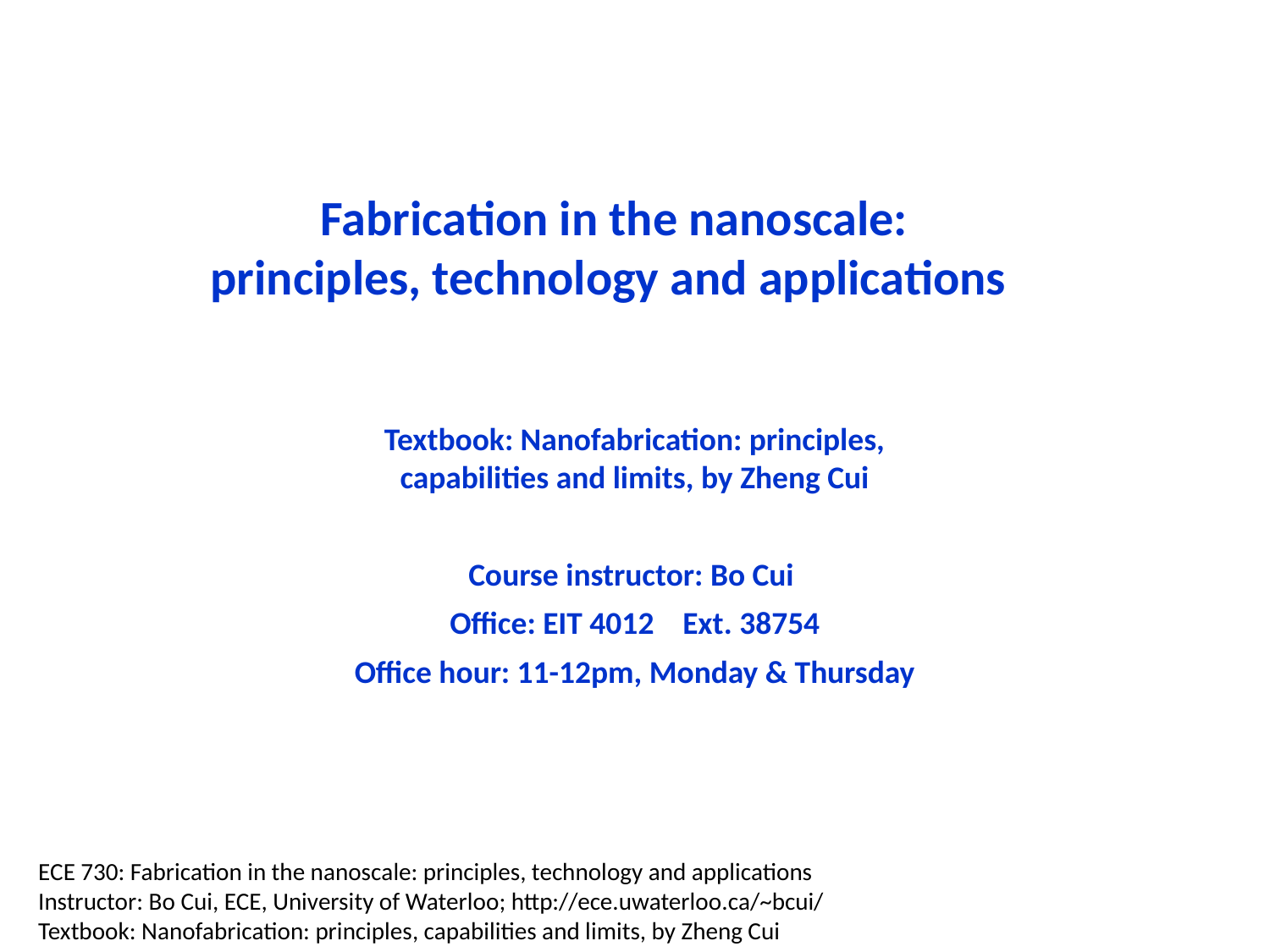

Fabrication in the nanoscale:
principles, technology and applications
Textbook: Nanofabrication: principles, capabilities and limits, by Zheng Cui

Course instructor: Bo Cui
Office: EIT 4012    Ext. 38754
Office hour: 11-12pm, Monday & Thursday
ECE 730: Fabrication in the nanoscale: principles, technology and applications
Instructor: Bo Cui, ECE, University of Waterloo; http://ece.uwaterloo.ca/~bcui/
Textbook: Nanofabrication: principles, capabilities and limits, by Zheng Cui